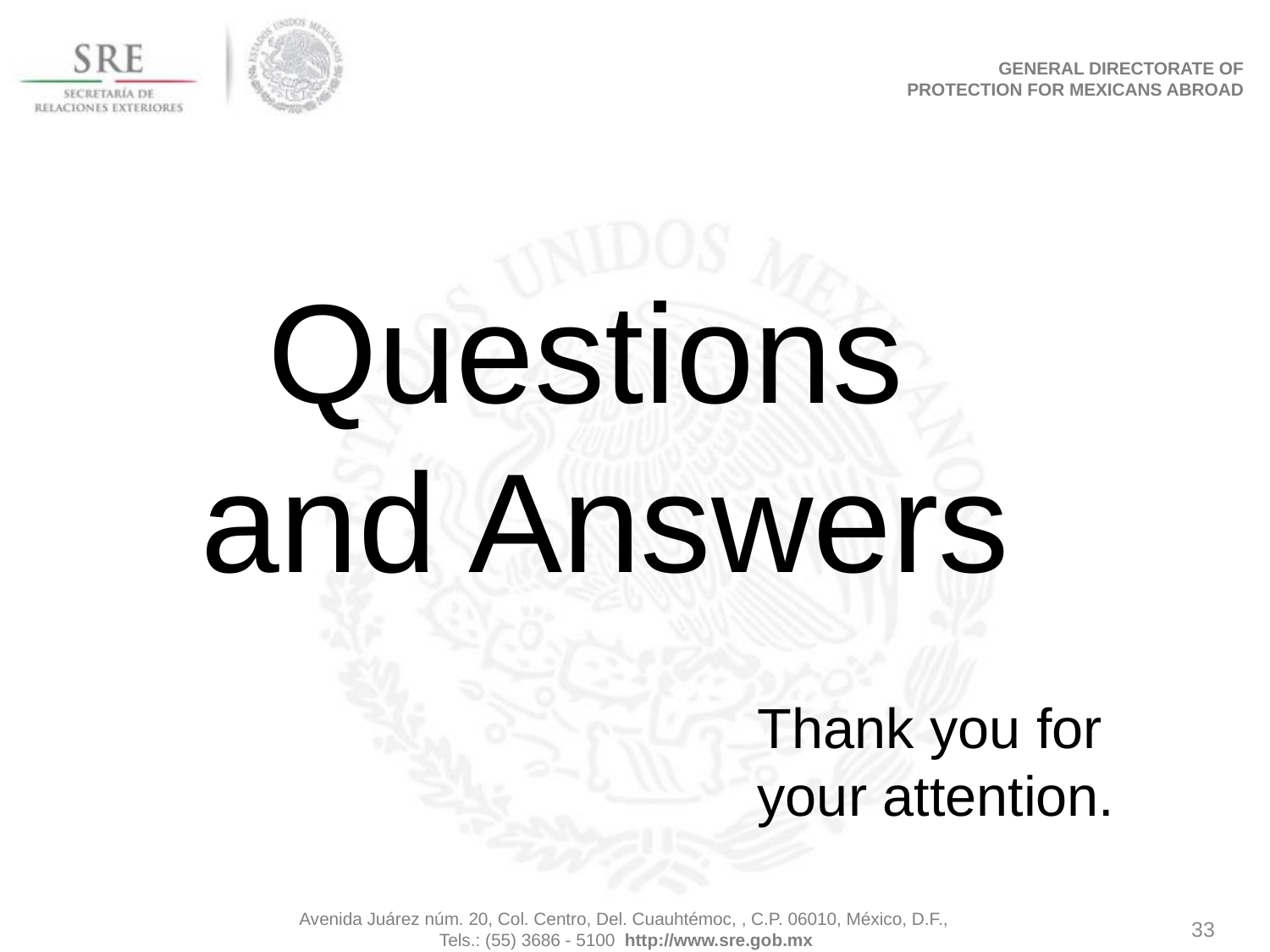

GENERAL DIRECTORATE OF
PROTECTION FOR MEXICANS ABROAD
Questions
and Answers
Thank you for your attention.
Avenida Juárez núm. 20, Col. Centro, Del. Cuauhtémoc, , C.P. 06010, México, D.F.,
Tels.: (55) 3686 - 5100  http://www.sre.gob.mx
33